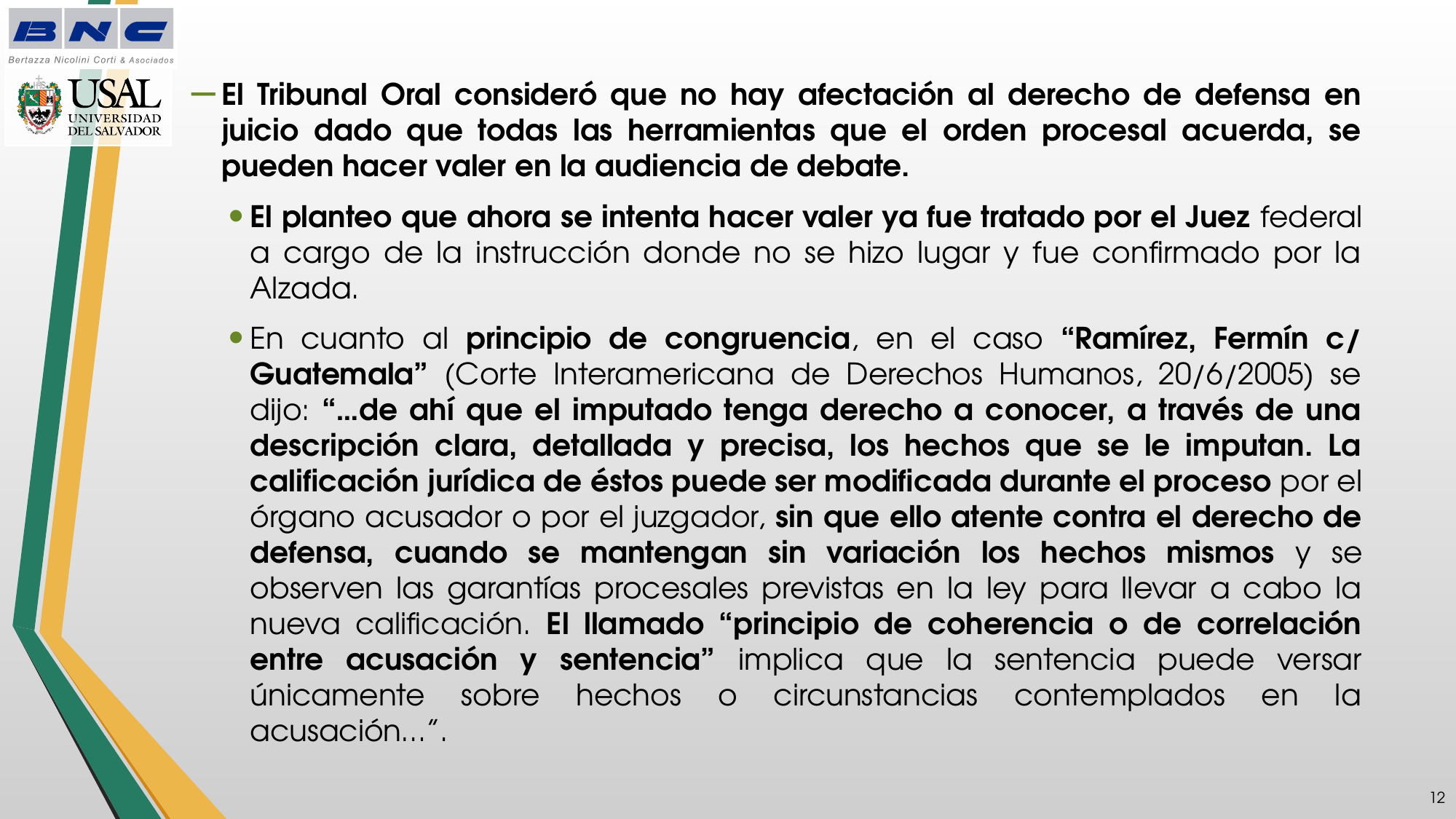

El Tribunal Oral consideró que no hay afectación al derecho de defensa en juicio dado que todas las herramientas que el orden procesal acuerda, se pueden hacer valer en la audiencia de debate.
El planteo que ahora se intenta hacer valer ya fue tratado por el Juez federal a cargo de la instrucción donde no se hizo lugar y fue confirmado por la Alzada.
En cuanto al principio de congruencia, en el caso “Ramírez, Fermín c/ Guatemala” (Corte Interamericana de Derechos Humanos, 20/6/2005) se dijo: “…de ahí que el imputado tenga derecho a conocer, a través de una descripción clara, detallada y precisa, los hechos que se le imputan. La calificación jurídica de éstos puede ser modificada durante el proceso por el órgano acusador o por el juzgador, sin que ello atente contra el derecho de defensa, cuando se mantengan sin variación los hechos mismos y se observen las garantías procesales previstas en la ley para llevar a cabo la nueva calificación. El llamado “principio de coherencia o de correlación entre acusación y sentencia” implica que la sentencia puede versar únicamente sobre hechos o circunstancias contemplados en la acusación…”.
12